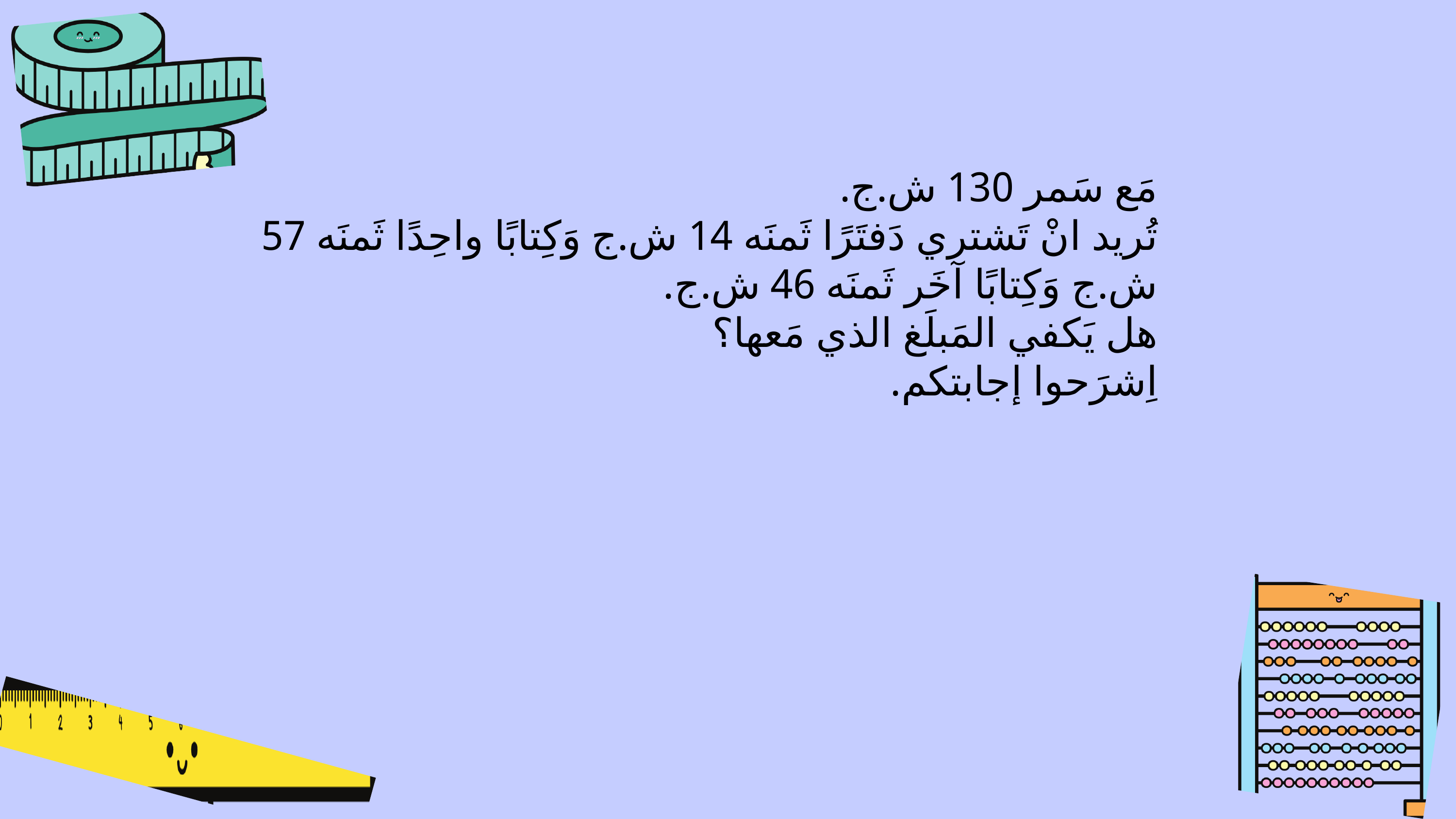

مَع سَمر 130 ش.ج.
تُريد انْ تَشتري دَفتَرًا ثَمنَه 14 ش.ج وَكِتابًا واحِدًا ثَمنَه 57 ش.ج وَكِتابًا آخَر ثَمنَه 46 ش.ج.
هل يَكفي المَبلَغ الذي مَعها؟
اِشرَحوا إجابتكم.